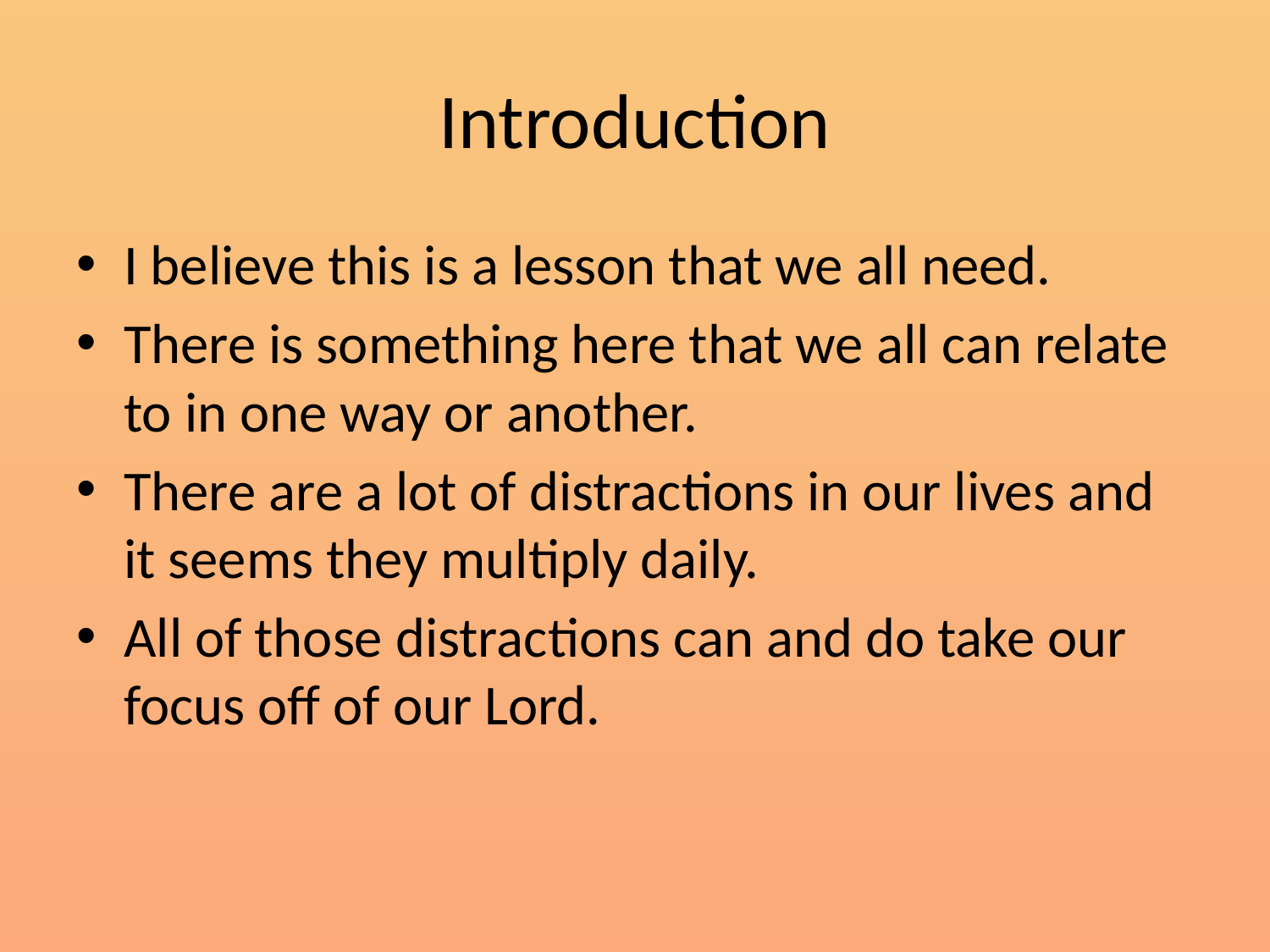

# Introduction
I believe this is a lesson that we all need.
There is something here that we all can relate to in one way or another.
There are a lot of distractions in our lives and it seems they multiply daily.
All of those distractions can and do take our focus off of our Lord.